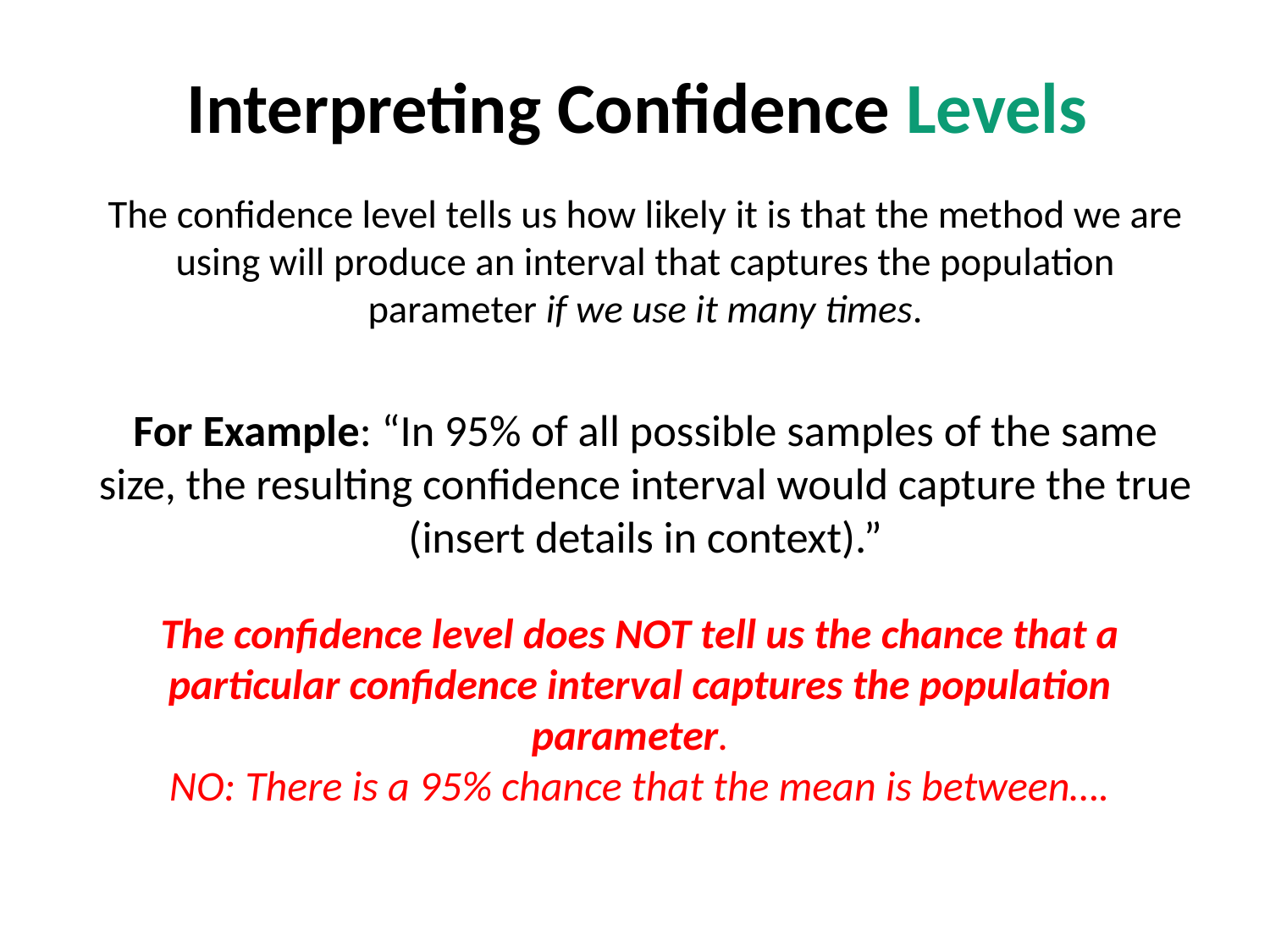

Interpreting Confidence Levels

The confidence level tells us how likely it is that the method we are using will produce an interval that captures the population parameter if we use it many times.

For Example: “In 95% of all possible samples of the same size, the resulting confidence interval would capture the true (insert details in context).”
The confidence level does NOT tell us the chance that a particular confidence interval captures the population parameter.
NO: There is a 95% chance that the mean is between….